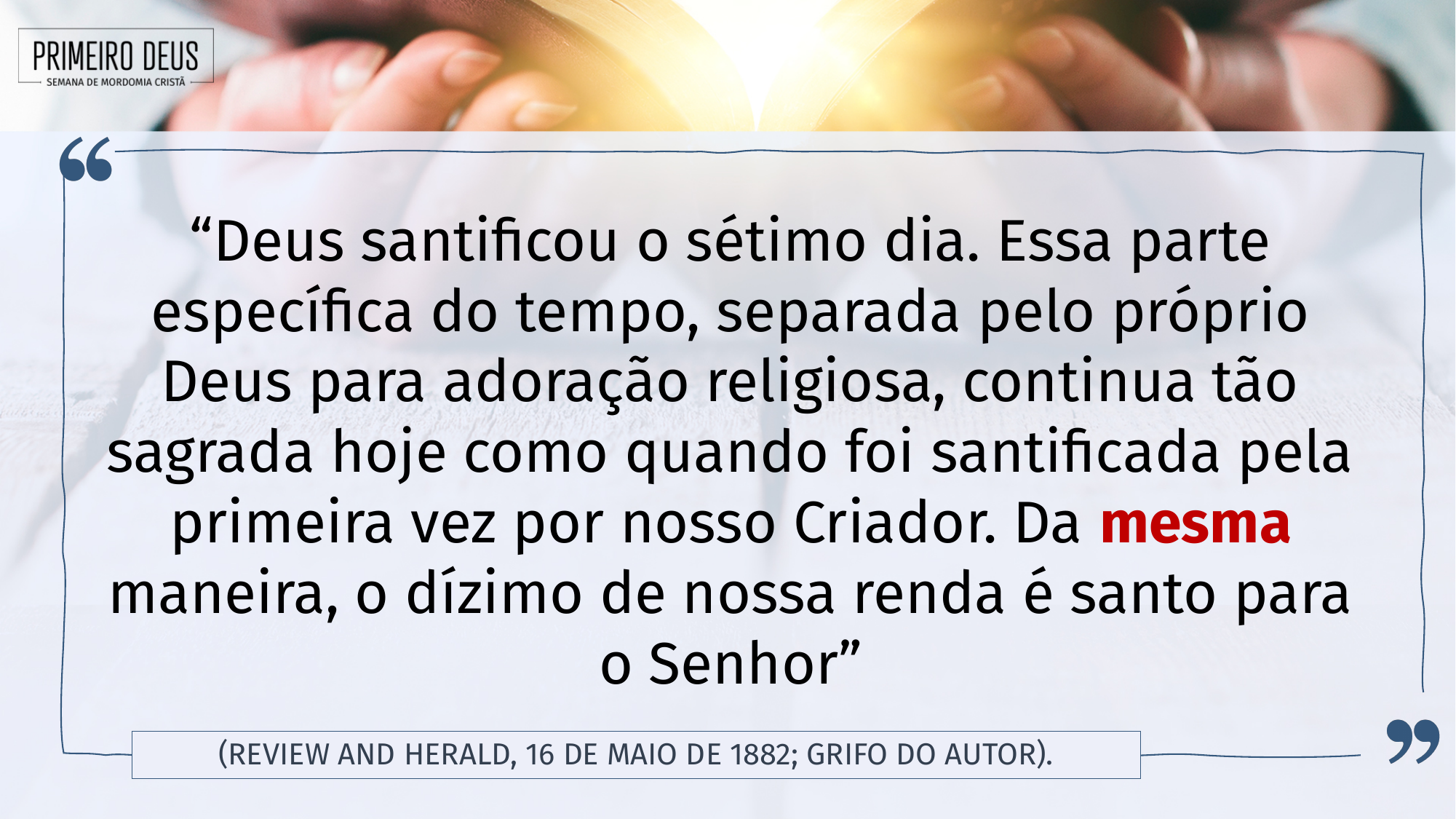

“Deus santificou o sétimo dia. Essa parte específica do tempo, separada pelo próprio Deus para adoração religiosa, continua tão sagrada hoje como quando foi santificada pela primeira vez por nosso Criador. Da mesma maneira, o dízimo de nossa renda é santo para o Senhor”
# (Review and Herald, 16 de maio de 1882; grifo do autor).